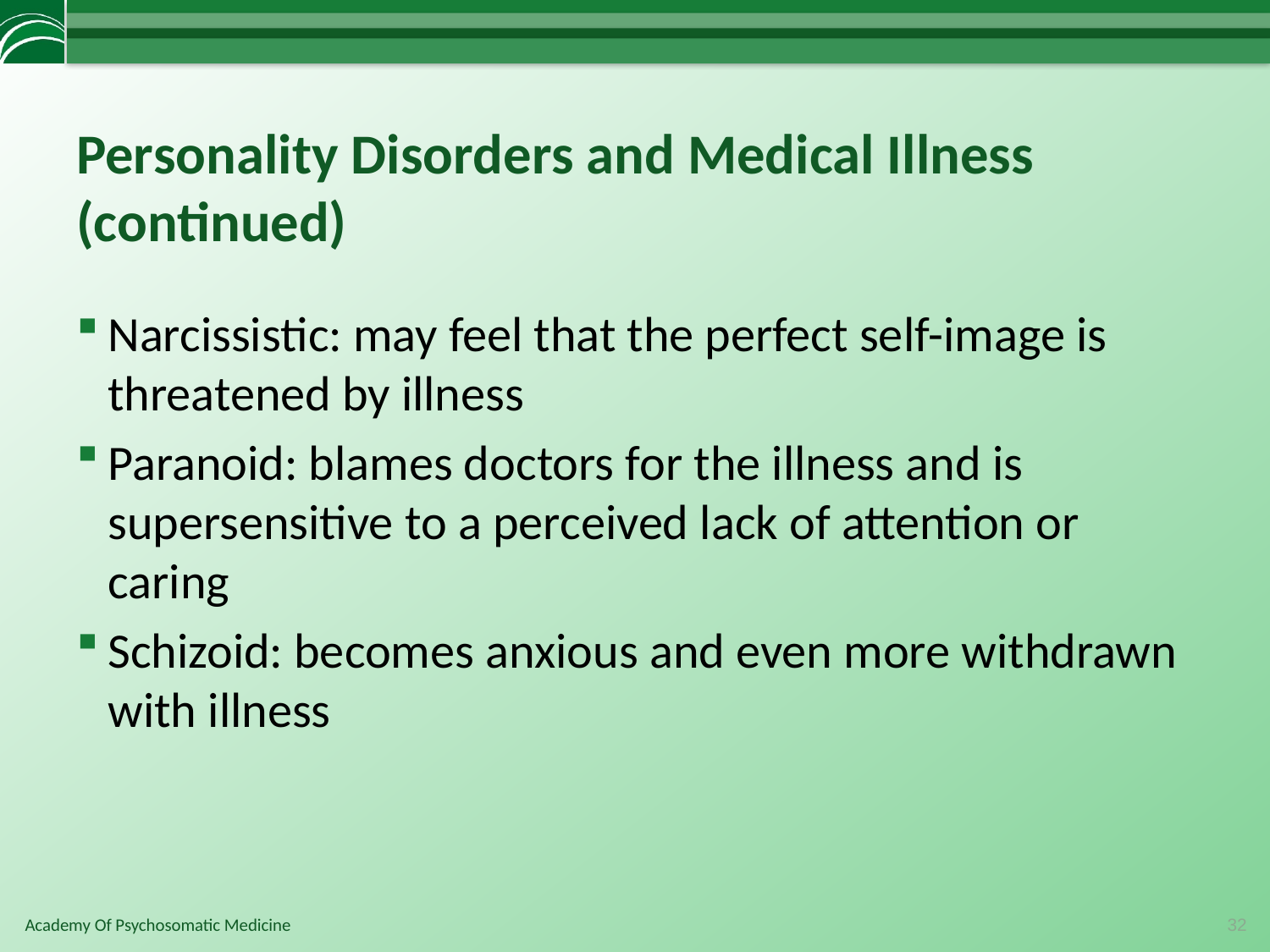

# Personality Disorders and Medical Illness (continued)
Narcissistic: may feel that the perfect self-image is threatened by illness
Paranoid: blames doctors for the illness and is supersensitive to a perceived lack of attention or caring
Schizoid: becomes anxious and even more withdrawn with illness
32